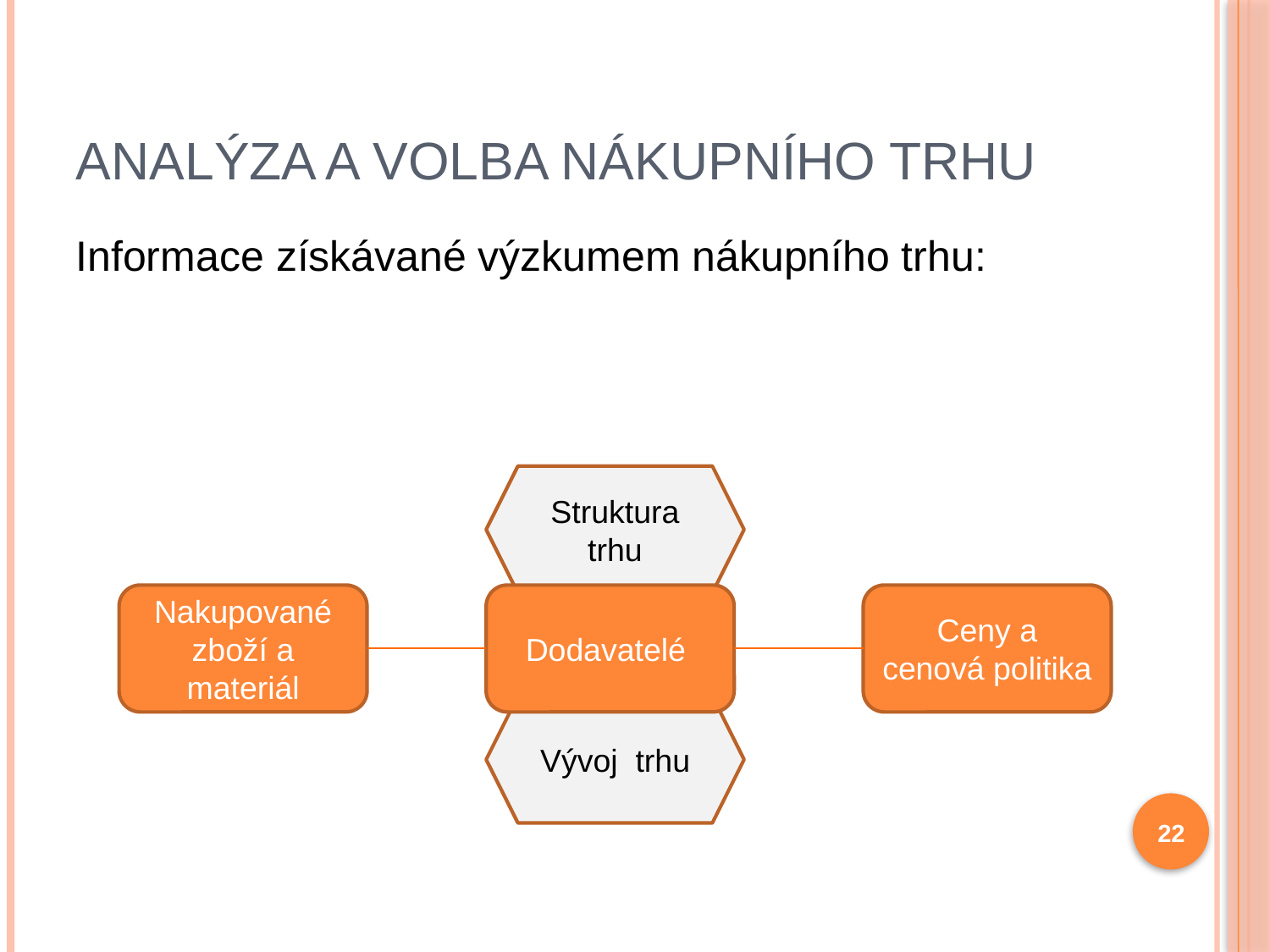

# Analýza a volba nákupního trhu
Informace získávané výzkumem nákupního trhu:
Struktura trhu
Nakupované zboží a materiál
Dodavatelé
Ceny a cenová politika
Vývoj  trhu
22